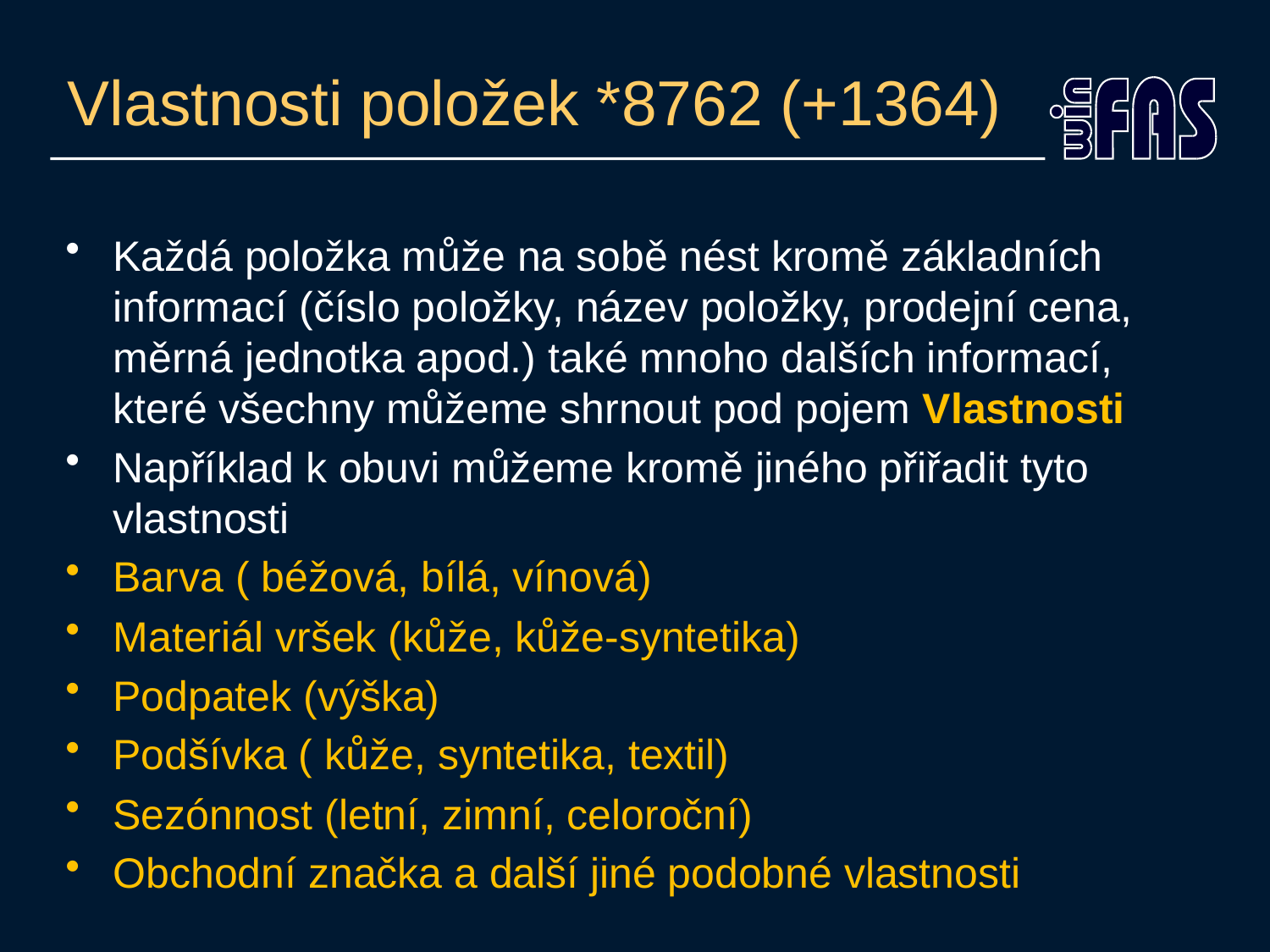

# Vlastnosti položek *8762 (+1364)
Každá položka může na sobě nést kromě základních informací (číslo položky, název položky, prodejní cena, měrná jednotka apod.) také mnoho dalších informací, které všechny můžeme shrnout pod pojem Vlastnosti
Například k obuvi můžeme kromě jiného přiřadit tyto vlastnosti
Barva ( béžová, bílá, vínová)
Materiál vršek (kůže, kůže-syntetika)
Podpatek (výška)
Podšívka ( kůže, syntetika, textil)
Sezónnost (letní, zimní, celoroční)
Obchodní značka a další jiné podobné vlastnosti